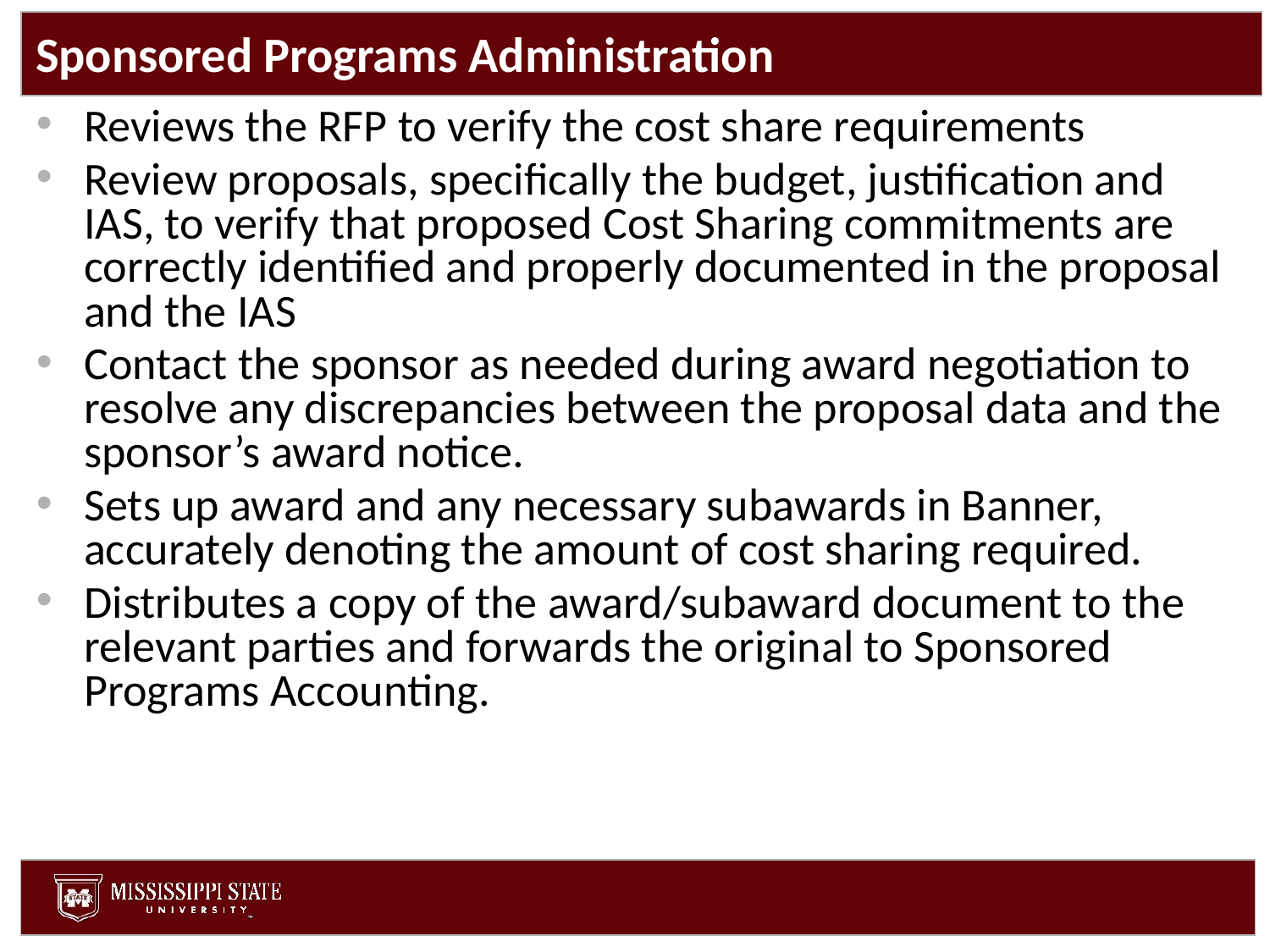

# Sponsored Programs Administration
Reviews the RFP to verify the cost share requirements
Review proposals, specifically the budget, justification and IAS, to verify that proposed Cost Sharing commitments are correctly identified and properly documented in the proposal and the IAS
Contact the sponsor as needed during award negotiation to resolve any discrepancies between the proposal data and the sponsor’s award notice.
Sets up award and any necessary subawards in Banner, accurately denoting the amount of cost sharing required.
Distributes a copy of the award/subaward document to the relevant parties and forwards the original to Sponsored Programs Accounting.